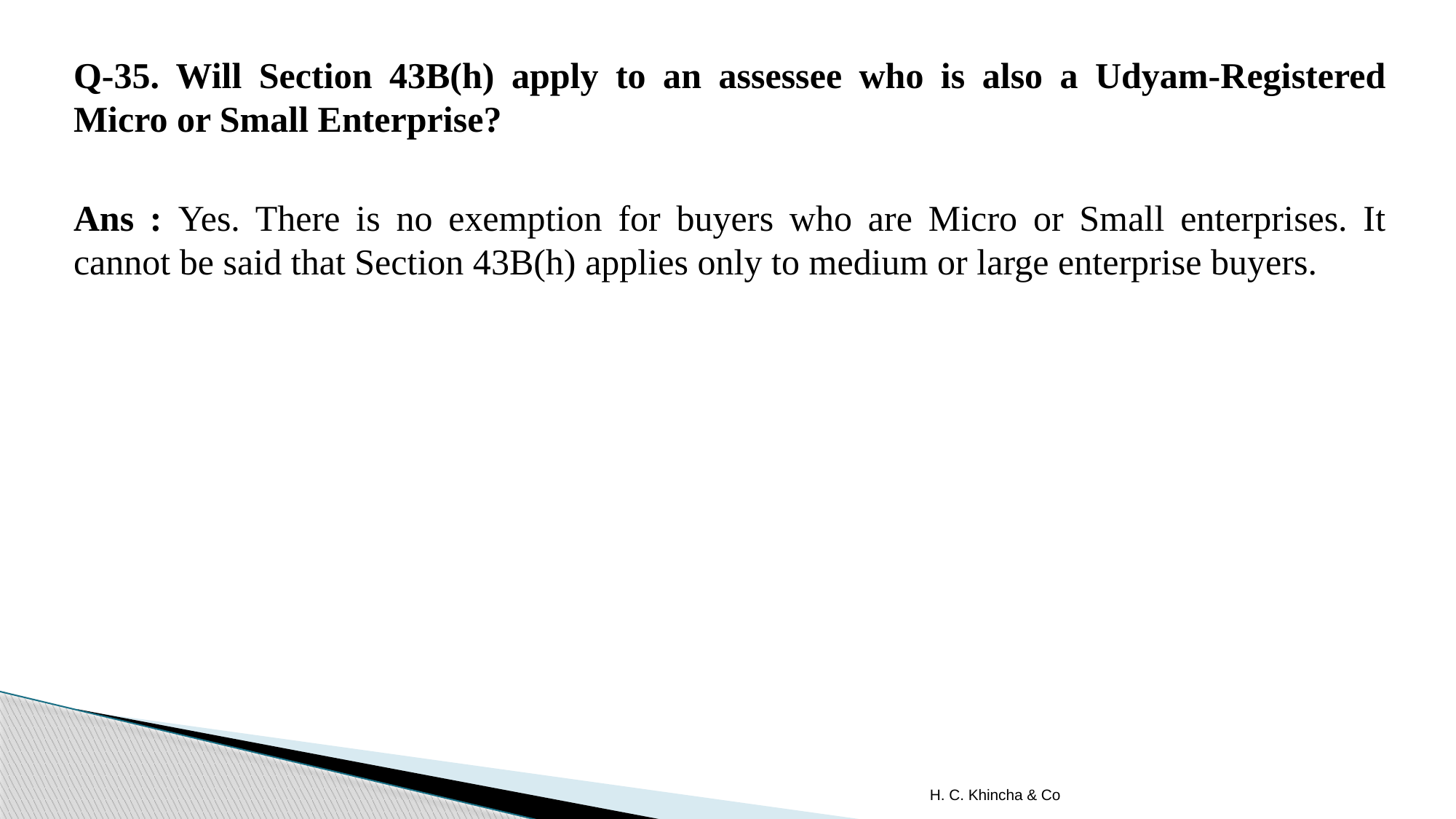

Q-35. Will Section 43B(h) apply to an assessee who is also a Udyam-Registered Micro or Small Enterprise?

Ans : Yes. There is no exemption for buyers who are Micro or Small enterprises. It cannot be said that Section 43B(h) applies only to medium or large enterprise buyers.

H. C. Khincha & Co